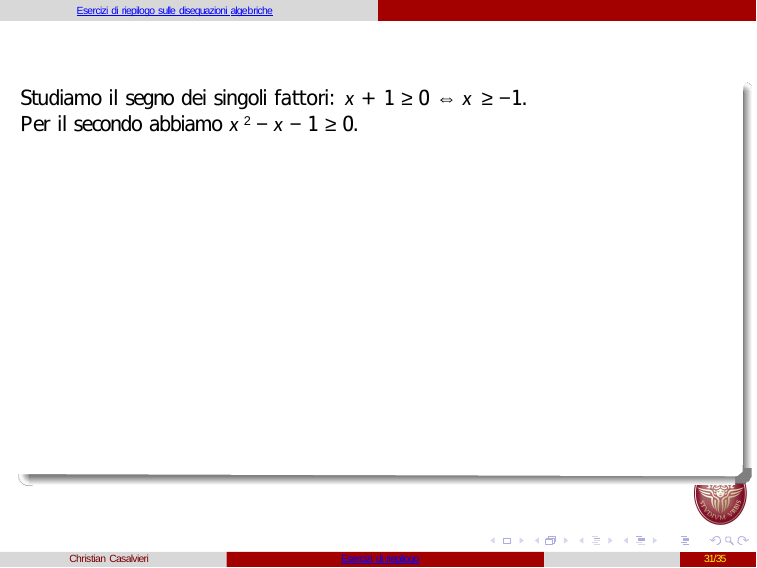

Esercizi di riepilogo sulle disequazioni algebriche

Studiamo il segno dei singoli fattori: x + 1 ≥ 0 ⇔ x  ≥ −1. Per il secondo abbiamo x 2 − x − 1 ≥ 0.

Christian Casalvieri
Esercizi di riepilogo
31/35